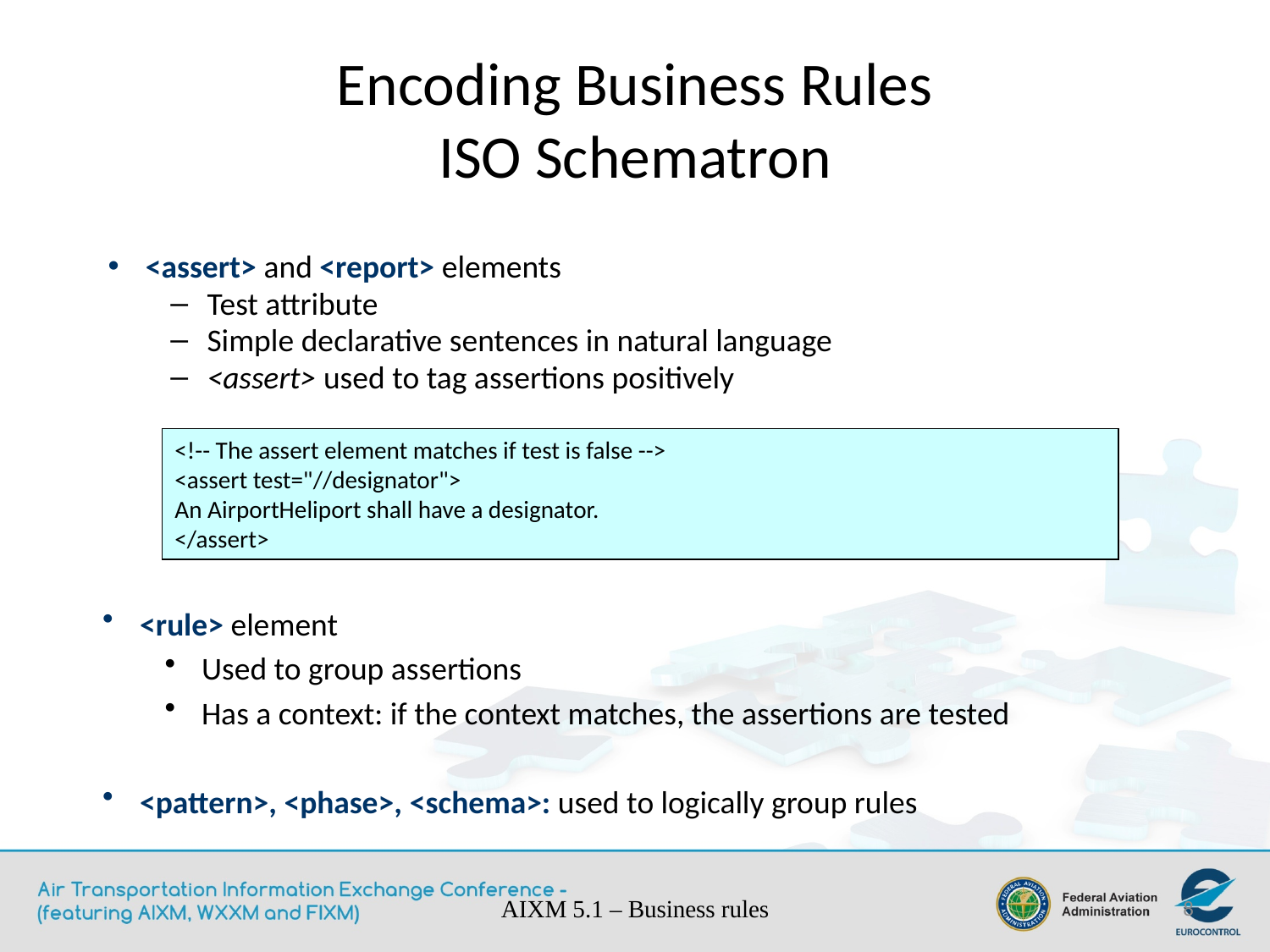

# Encoding Business Rules ISO Schematron
<assert> and <report> elements
Test attribute
Simple declarative sentences in natural language
<assert> used to tag assertions positively
<!-- The assert element matches if test is false -->
<assert test="//designator">
An AirportHeliport shall have a designator.
</assert>
<rule> element
Used to group assertions
Has a context: if the context matches, the assertions are tested

<pattern>, <phase>, <schema>: used to logically group rules
AIXM 5.1 – Business rules
8